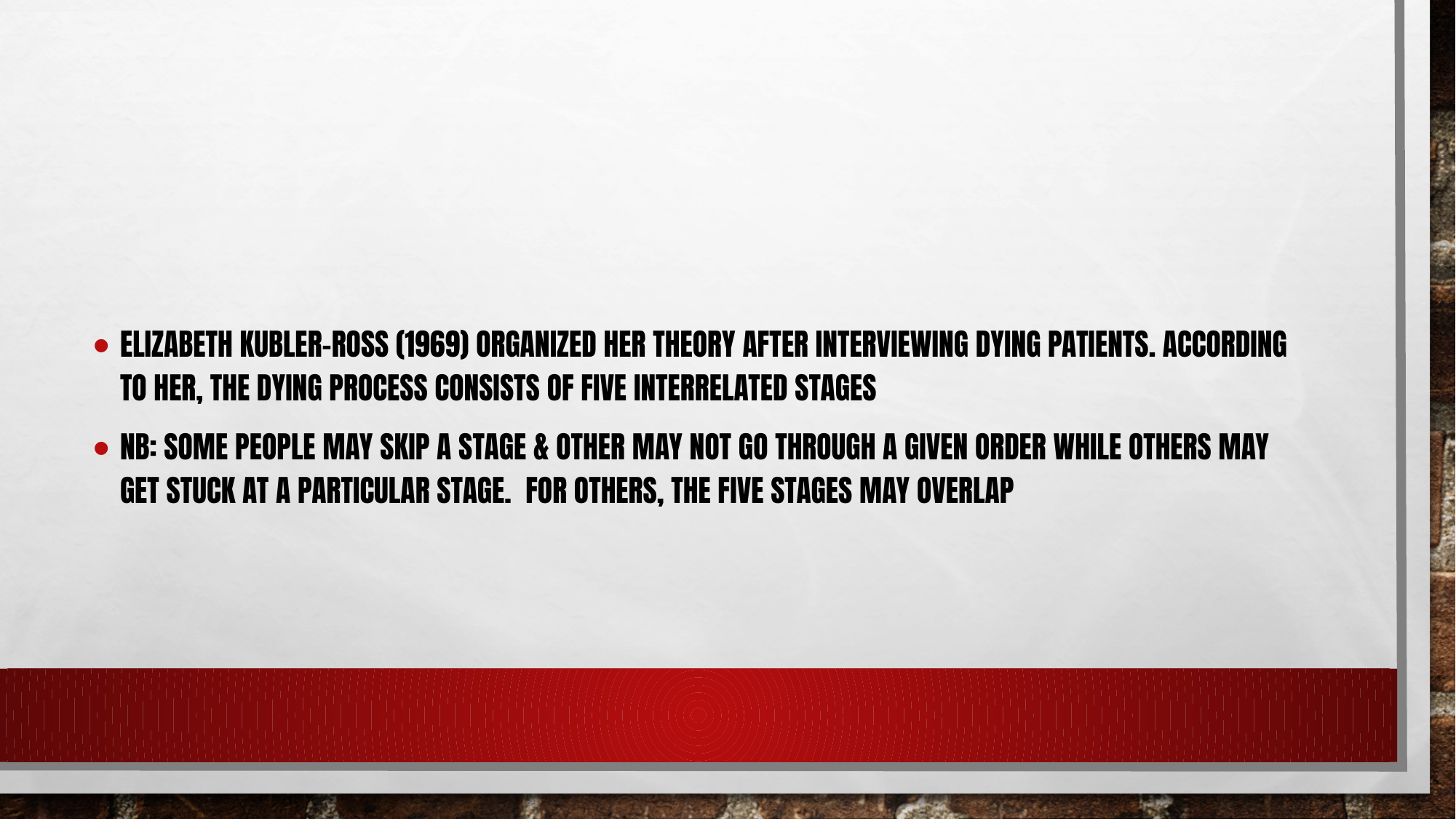

#
Elizabeth Kubler-Ross (1969) organized her theory after interviewing dying patients. According to her, the dying process consists of five interrelated stages
NB: some people may skip a stage & other may not go through a given order while others may get stuck at a particular stage.  For others, the five stages may overlap